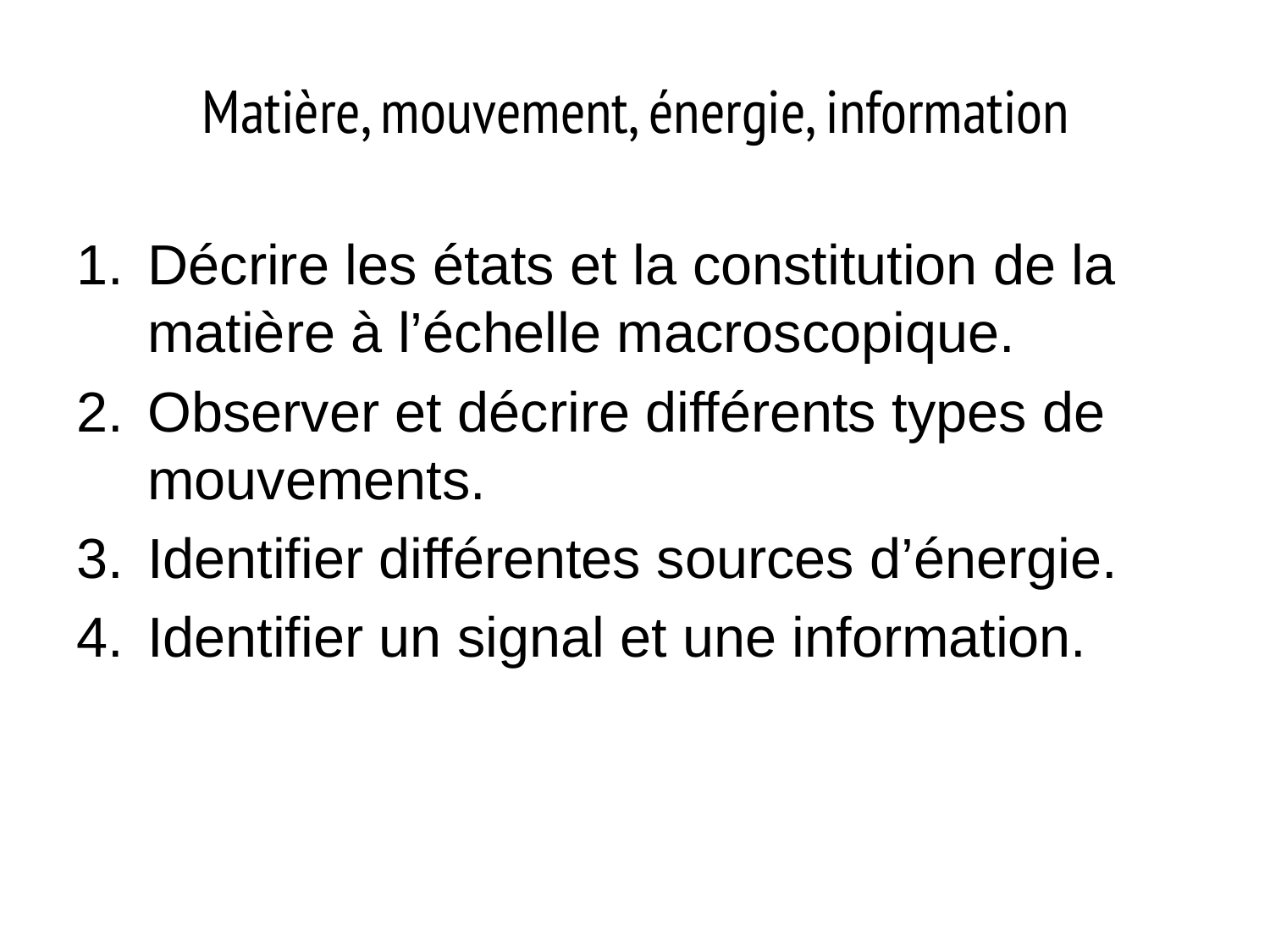

# Matière, mouvement, énergie, information
Décrire les états et la constitution de la matière à l’échelle macroscopique.
Observer et décrire différents types de mouvements.
Identifier différentes sources d’énergie.
Identifier un signal et une information.